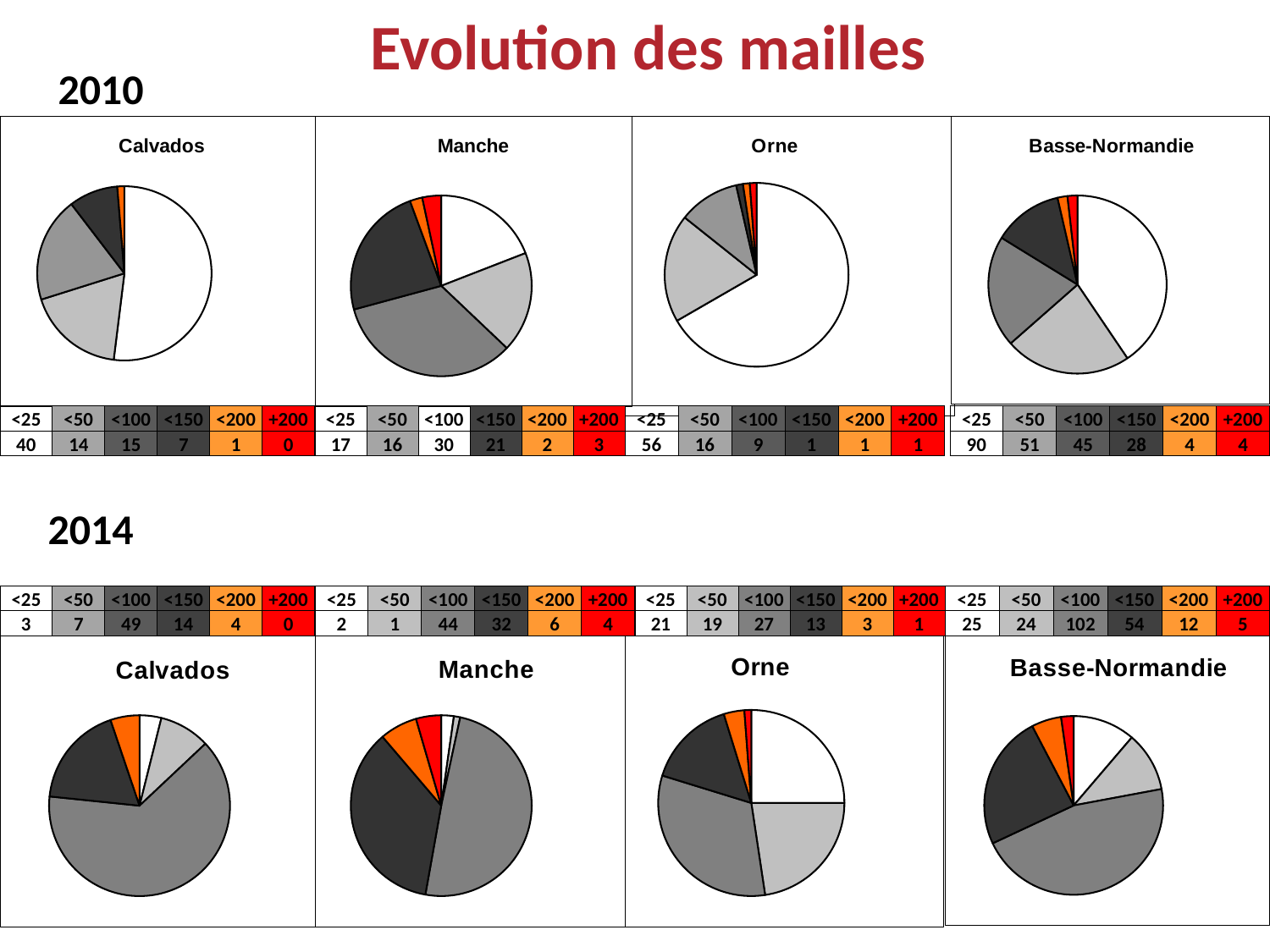

Evolution des mailles

2010

### Chart: Calvados

| Category |  |
|---|---|
| <25 | 40.0 |
| <50 | 14.0 |
| <100 | 15.0 |
| <150 | 7.0 |
| <200 | 1.0 |
| 200,,, | 0.0 |

### Chart: Manche

| Category |  |
|---|---|
| <25 | 17.0 |
| <50 | 16.0 |
| <100 | 30.0 |
| <150 | 21.0 |
| <200 | 2.0 |
| 200,,, | 3.0 |

### Chart: Orne

| Category |  |
|---|---|
| <25 | 56.0 |
| <50 | 16.0 |
| <100 | 9.0 |
| <150 | 1.0 |
| <200 | 1.0 |
| 200,,, | 1.0 |

### Chart: Basse-Normandie

| Category |  |
|---|---|
| <25 | 90.0 |
| <50 | 51.0 |
| <100 | 45.0 |
| <150 | 28.0 |
| <200 | 4.0 |
| 200,,, | 4.0 |
| <25 | <50 | <100 | <150 | <200 | +200 |
| --- | --- | --- | --- | --- | --- |
| 40 | 14 | 15 | 7 | 1 | 0 |
| <25 | <50 | <100 | <150 | <200 | +200 |
| --- | --- | --- | --- | --- | --- |
| 17 | 16 | 30 | 21 | 2 | 3 |
| <25 | <50 | <100 | <150 | <200 | +200 |
| --- | --- | --- | --- | --- | --- |
| 56 | 16 | 9 | 1 | 1 | 1 |
| <25 | <50 | <100 | <150 | <200 | +200 |
| --- | --- | --- | --- | --- | --- |
| 90 | 51 | 45 | 28 | 4 | 4 |
2014
| <25 | <50 | <100 | <150 | <200 | +200 |
| --- | --- | --- | --- | --- | --- |
| 3 | 7 | 49 | 14 | 4 | 0 |
| <25 | <50 | <100 | <150 | <200 | +200 |
| --- | --- | --- | --- | --- | --- |
| 2 | 1 | 44 | 32 | 6 | 4 |
| <25 | <50 | <100 | <150 | <200 | +200 |
| --- | --- | --- | --- | --- | --- |
| 21 | 19 | 27 | 13 | 3 | 1 |
| <25 | <50 | <100 | <150 | <200 | +200 |
| --- | --- | --- | --- | --- | --- |
| 25 | 24 | 102 | 54 | 12 | 5 |

### Chart: Calvados

| Category |  |
|---|---|
| <25 | 3.0 |
| <50 | 7.0 |
| <100 | 49.0 |
| <150 | 14.0 |
| <200 | 4.0 |
| 200,,, | 0.0 |

### Chart: Manche

| Category |  |
|---|---|
| <25 | 2.0 |
| <50 | 1.0 |
| <100 | 44.0 |
| <150 | 32.0 |
| <200 | 6.0 |
| 200,,, | 4.0 |

### Chart: Orne

| Category |  |
|---|---|
| <25 | 21.0 |
| <50 | 19.0 |
| <100 | 27.0 |
| <150 | 13.0 |
| <200 | 3.0 |
| 200,,, | 1.0 |

### Chart: Basse-Normandie

| Category |  |
|---|---|
| <25 | 25.0 |
| <50 | 24.0 |
| <100 | 102.0 |
| <150 | 54.0 |
| <200 | 12.0 |
| 200,,, | 5.0 |